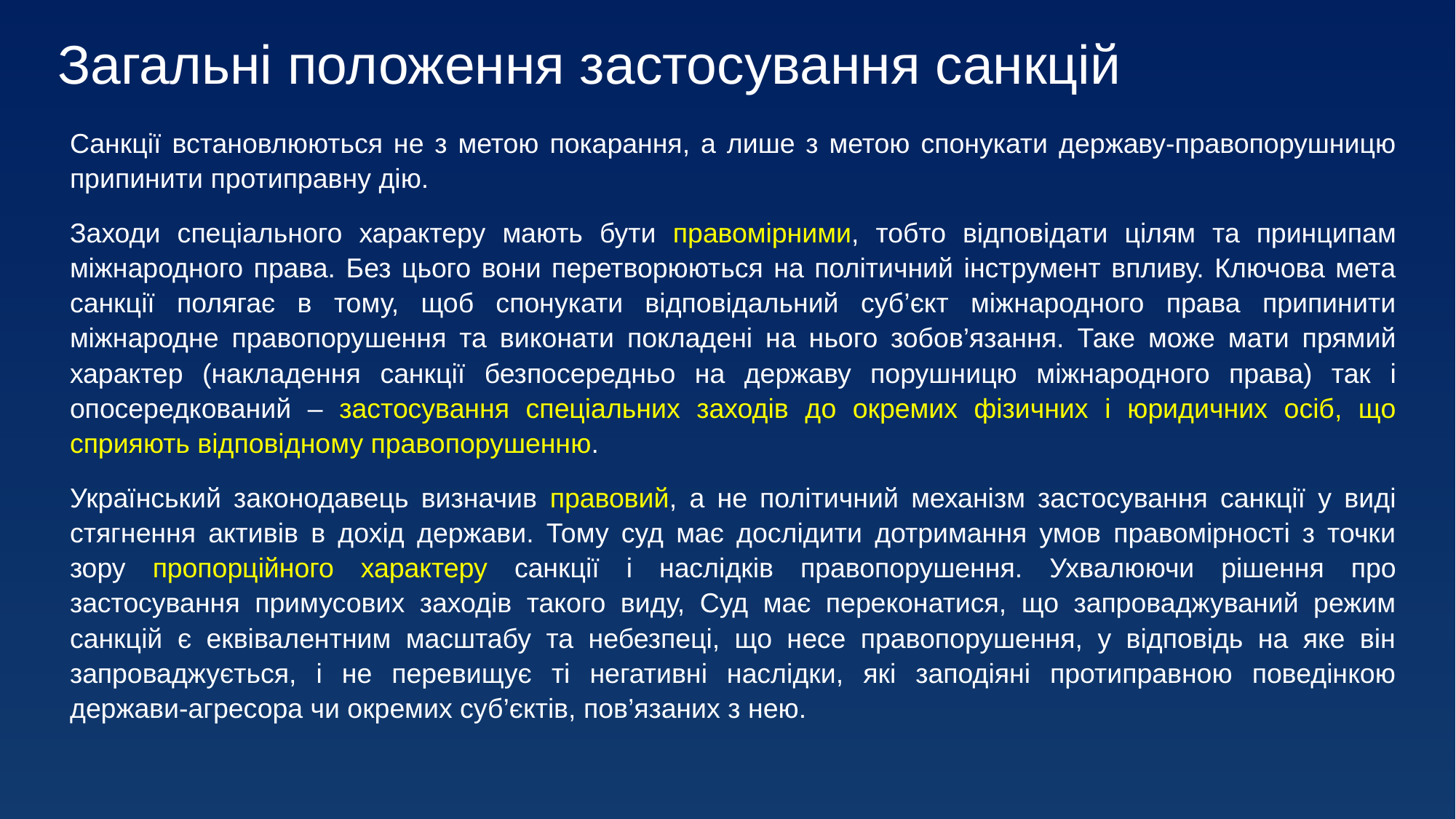

# Загальні положення застосування санкцій
Санкції встановлюються не з метою покарання, а лише з метою спонукати державу-правопорушницю припинити протиправну дію.
Заходи спеціального характеру мають бути правомірними, тобто відповідати цілям та принципам міжнародного права. Без цього вони перетворюються на політичний інструмент впливу. Ключова мета санкції полягає в тому, щоб спонукати відповідальний суб’єкт міжнародного права припинити міжнародне правопорушення та виконати покладені на нього зобов’язання. Таке може мати прямий характер (накладення санкції безпосередньо на державу порушницю міжнародного права) так і опосередкований – застосування спеціальних заходів до окремих фізичних і юридичних осіб, що сприяють відповідному правопорушенню.
Український законодавець визначив правовий, а не політичний механізм застосування санкції у виді стягнення активів в дохід держави. Тому суд має дослідити дотримання умов правомірності з точки зору пропорційного характеру санкції і наслідків правопорушення. Ухвалюючи рішення про застосування примусових заходів такого виду, Суд має переконатися, що запроваджуваний режим санкцій є еквівалентним масштабу та небезпеці, що несе правопорушення, у відповідь на яке він запроваджується, і не перевищує ті негативні наслідки, які заподіяні протиправною поведінкою держави-агресора чи окремих суб’єктів, пов’язаних з нею.